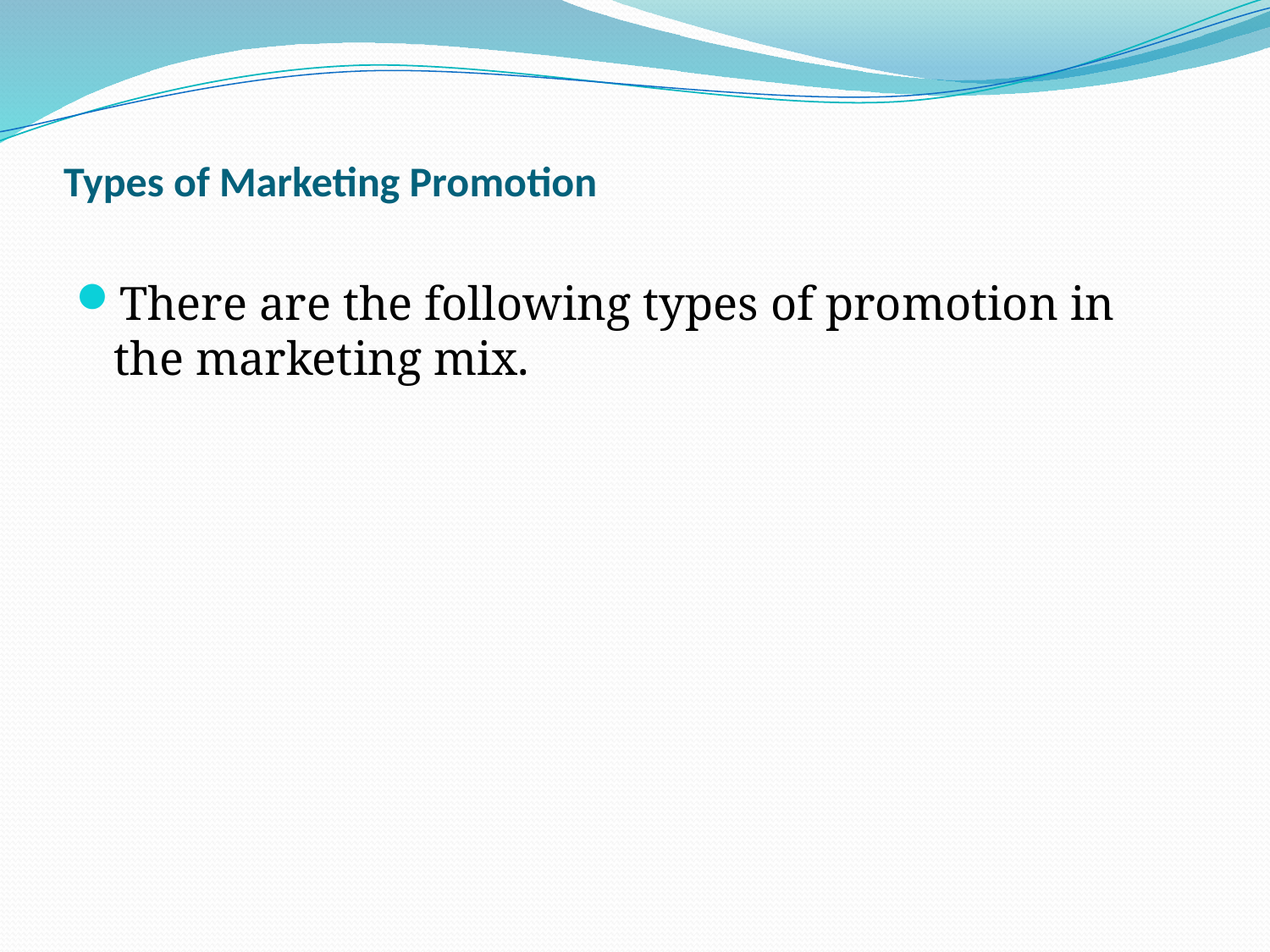

# Types of Marketing Promotion
There are the following types of promotion in the marketing mix.